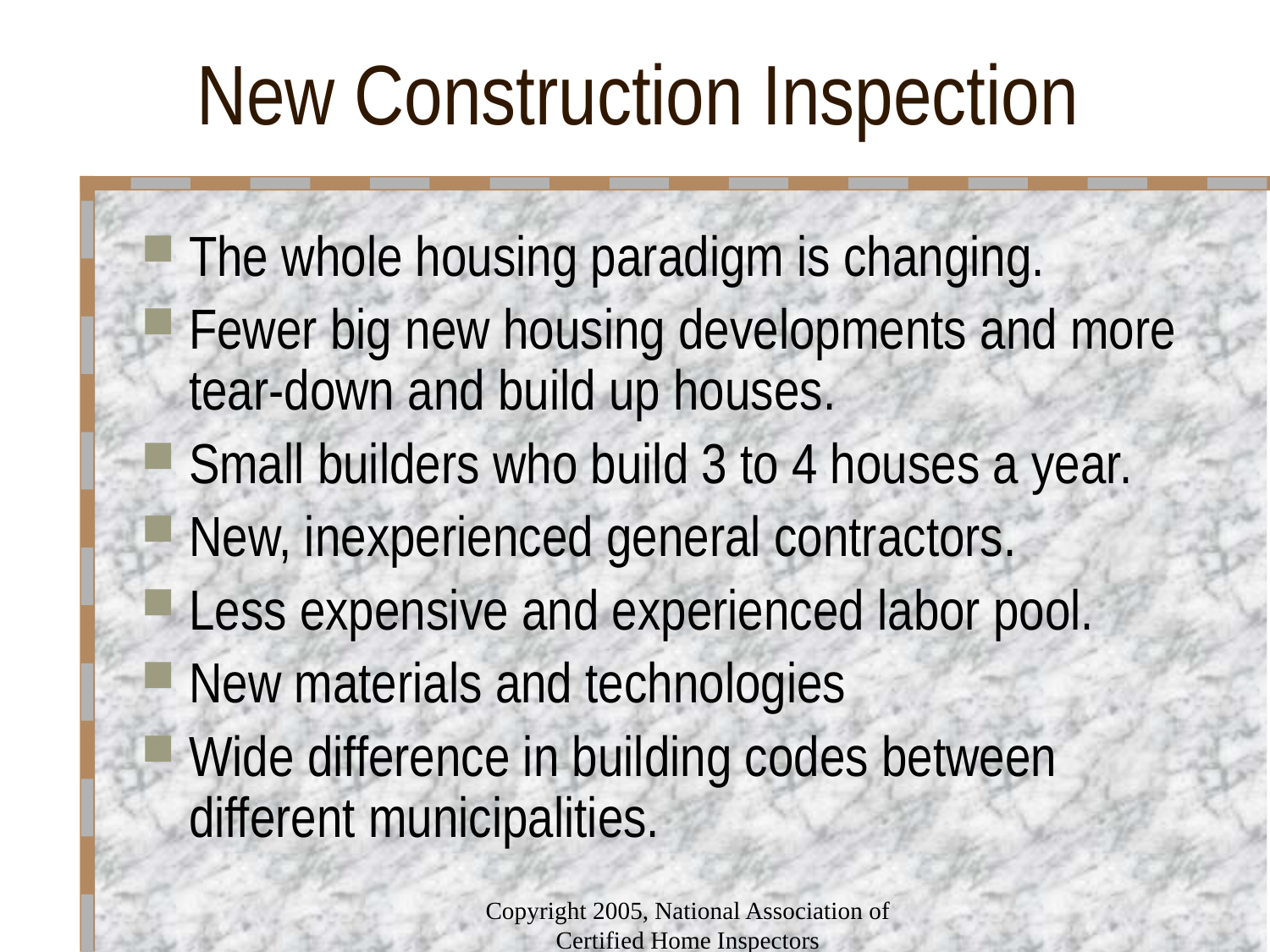

# New Construction Inspection
The whole housing paradigm is changing.
Fewer big new housing developments and more tear-down and build up houses.
Small builders who build 3 to 4 houses a year.
New, inexperienced general contractors.
Less expensive and experienced labor pool.
New materials and technologies
Wide difference in building codes between different municipalities.
Copyright 2005, National Association of Certified Home Inspectors
9